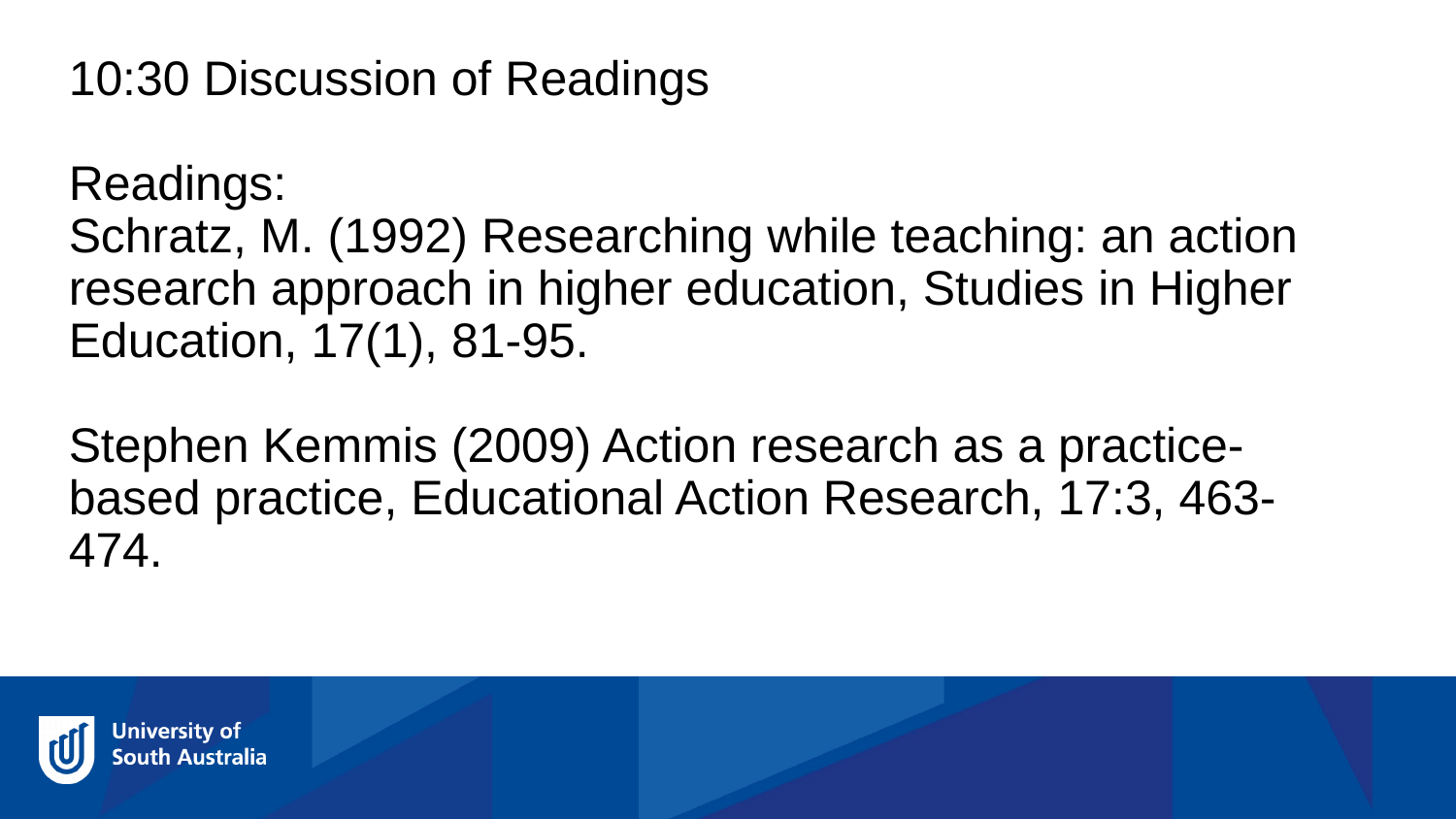

10:30 Discussion of Readings

Readings:
Schratz, M. (1992) Researching while teaching: an action research approach in higher education, Studies in Higher Education, 17(1), 81-95.

Stephen Kemmis (2009) Action research as a practice‐based practice, Educational Action Research, 17:3, 463-474.